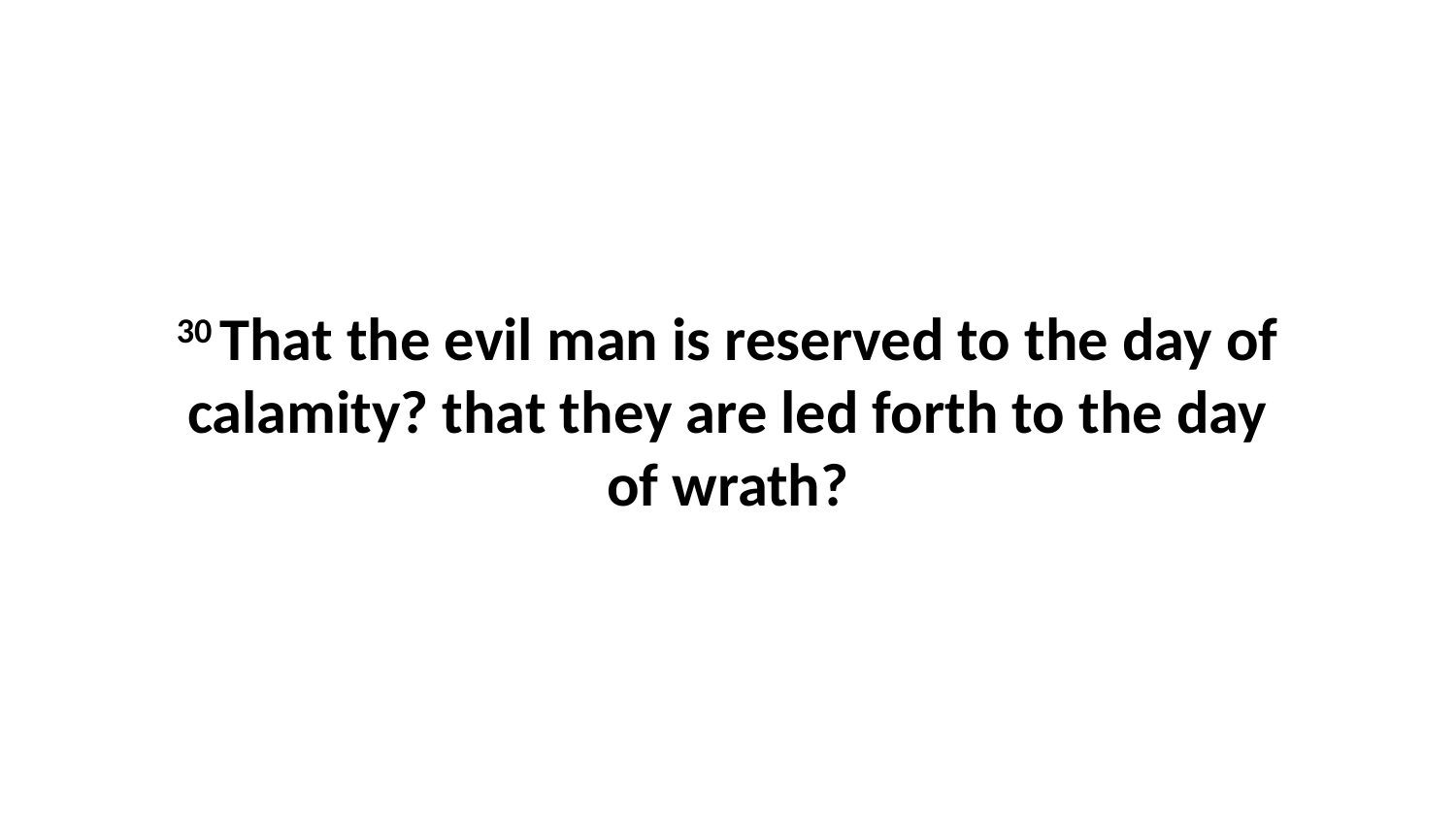

30 That the evil man is reserved to the day of calamity? that they are led forth to the day of wrath?